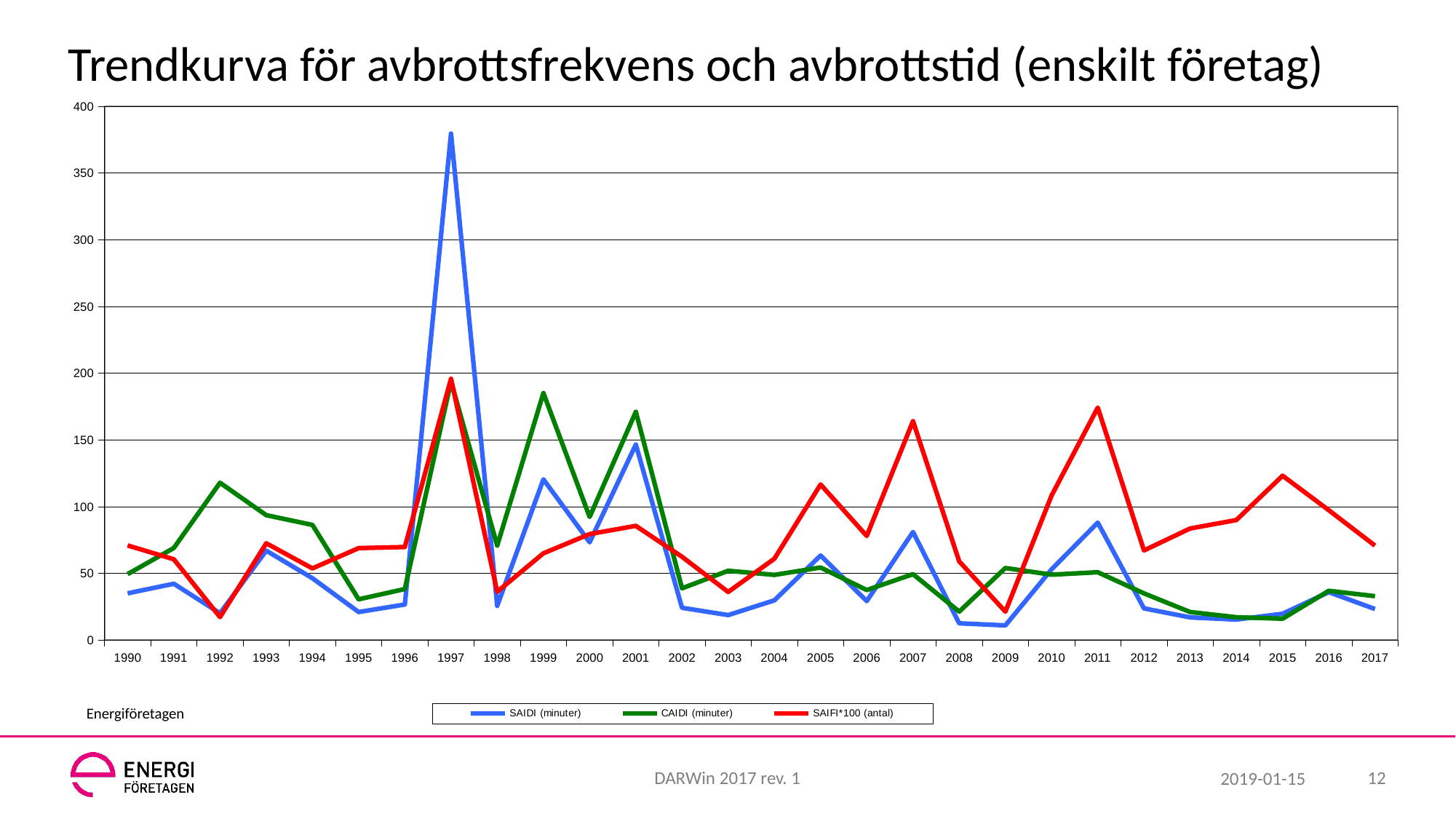

# Trendkurva för avbrottsfrekvens och avbrottstid (enskilt företag)

### Chart

| Category | SAIDI (minuter) | CAIDI (minuter) | SAIFI*100 (antal) |
|---|---|---|---|
| 1990 | 35.03 | 49.41 | 70.89999999999989 |
| 1991 | 42.2 | 69.0 | 60.529999999999895 |
| 1992 | 20.11 | 117.87 | 17.1999999999999 |
| 1993 | 67.0 | 93.59 | 72.4999999999999 |
| 1994 | 46.34 | 86.25 | 53.7 |
| 1995 | 21.03 | 30.54 | 68.89999999999989 |
| 1996 | 26.65 | 38.26 | 69.69999999999989 |
| 1997 | 379.48 | 193.82 | 195.79999999999998 |
| 1998 | 25.61 | 70.78 | 36.199999999999896 |
| 1999 | 120.39 | 185.08 | 65.0 |
| 2000 | 73.25 | 92.26 | 79.4 |
| 2001 | 146.49 | 171.04 | 85.5999999999999 |
| 2002 | 24.19 | 38.75 | 62.4 |
| 2003 | 18.73 | 51.94 | 36.059999999999896 |
| 2004 | 29.77 | 48.85 | 60.940000000000005 |
| 2005 | 63.38 | 54.38 | 116.56 |
| 2006 | 29.23 | 37.47 | 78.01 |
| 2007 | 81.0 | 49.390243902439025 | 164.0 |
| 2008 | 12.59 | 21.34 | 59.0 |
| 2009 | 11.0 | 54.0 | 21.2999999999999 |
| 2010 | 53.0 | 49.0 | 108.27 |
| 2011 | 88.0 | 50.8399 | 174.18 |
| 2012 | 23.7547 | 35.0 | 67.1799999999999 |
| 2013 | 17.0 | 21.0 | 83.5999999999999 |
| 2014 | 15.3905 | 17.112 | 89.94 |
| 2015 | 19.7357 | 16.0283 | 123.13000000000001 |
| 2016 | 35.9308 | 36.9191 | 97.32 |
| 2017 | 23.283 | 32.901 | 70.77 |
Energiföretagen
DARWin 2017 rev. 1
12
2019-01-15